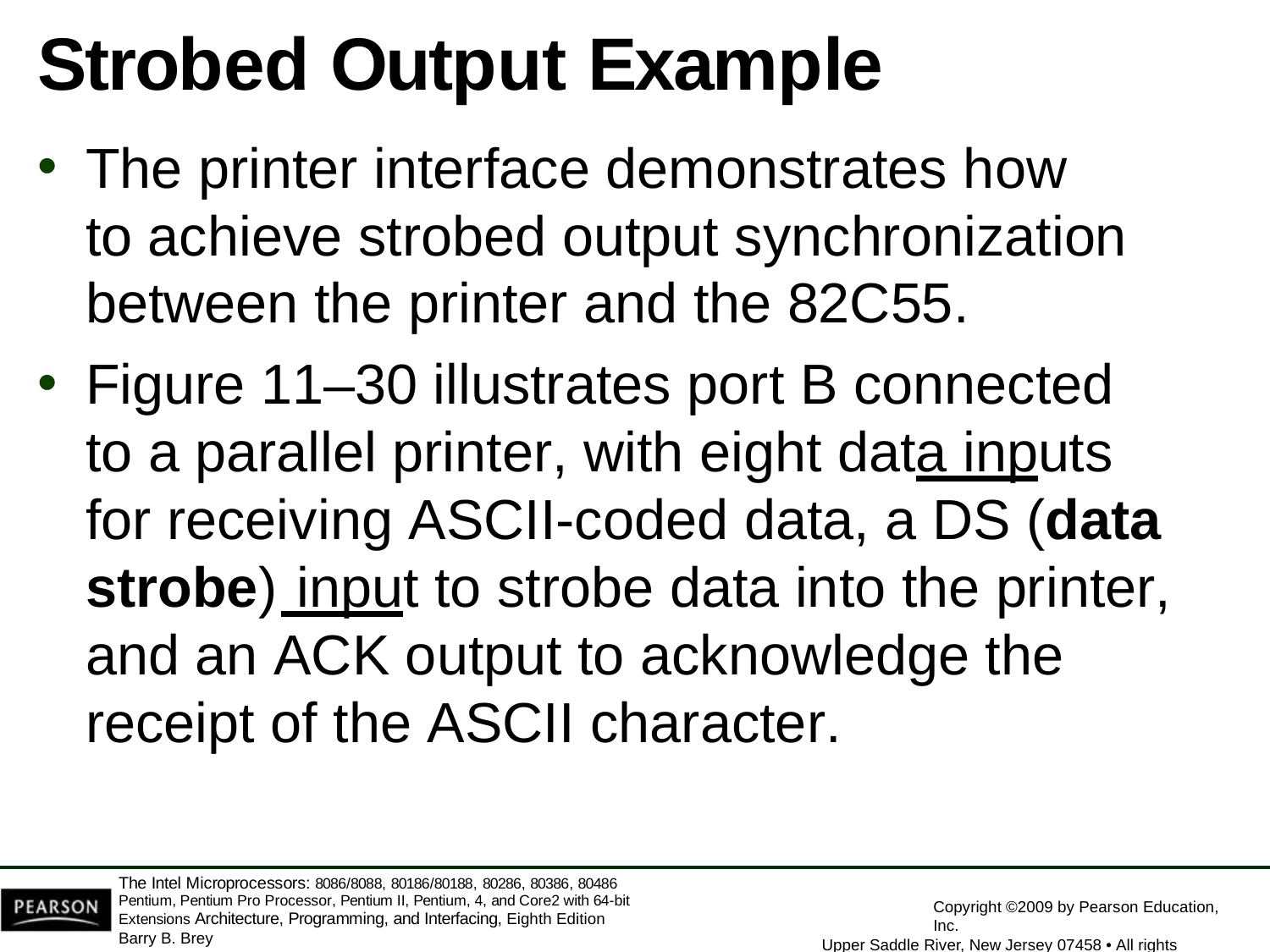

# Strobed Output Example
The printer interface demonstrates how to achieve strobed output synchronization between the printer and the 82C55.

Figure 11–30 illustrates port B connected to a parallel printer, with eight data inputs for receiving ASCII-coded data, a DS (data strobe) input to strobe data into the printer, and an ACK output to acknowledge the receipt of the ASCII character.
The Intel Microprocessors: 8086/8088, 80186/80188, 80286, 80386, 80486 Pentium, Pentium Pro Processor, Pentium II, Pentium, 4, and Core2 with 64-bit Extensions Architecture, Programming, and Interfacing, Eighth Edition
Barry B. Brey

Copyright ©2009 by Pearson Education, Inc.
Upper Saddle River, New Jersey 07458 • All rights reserved.